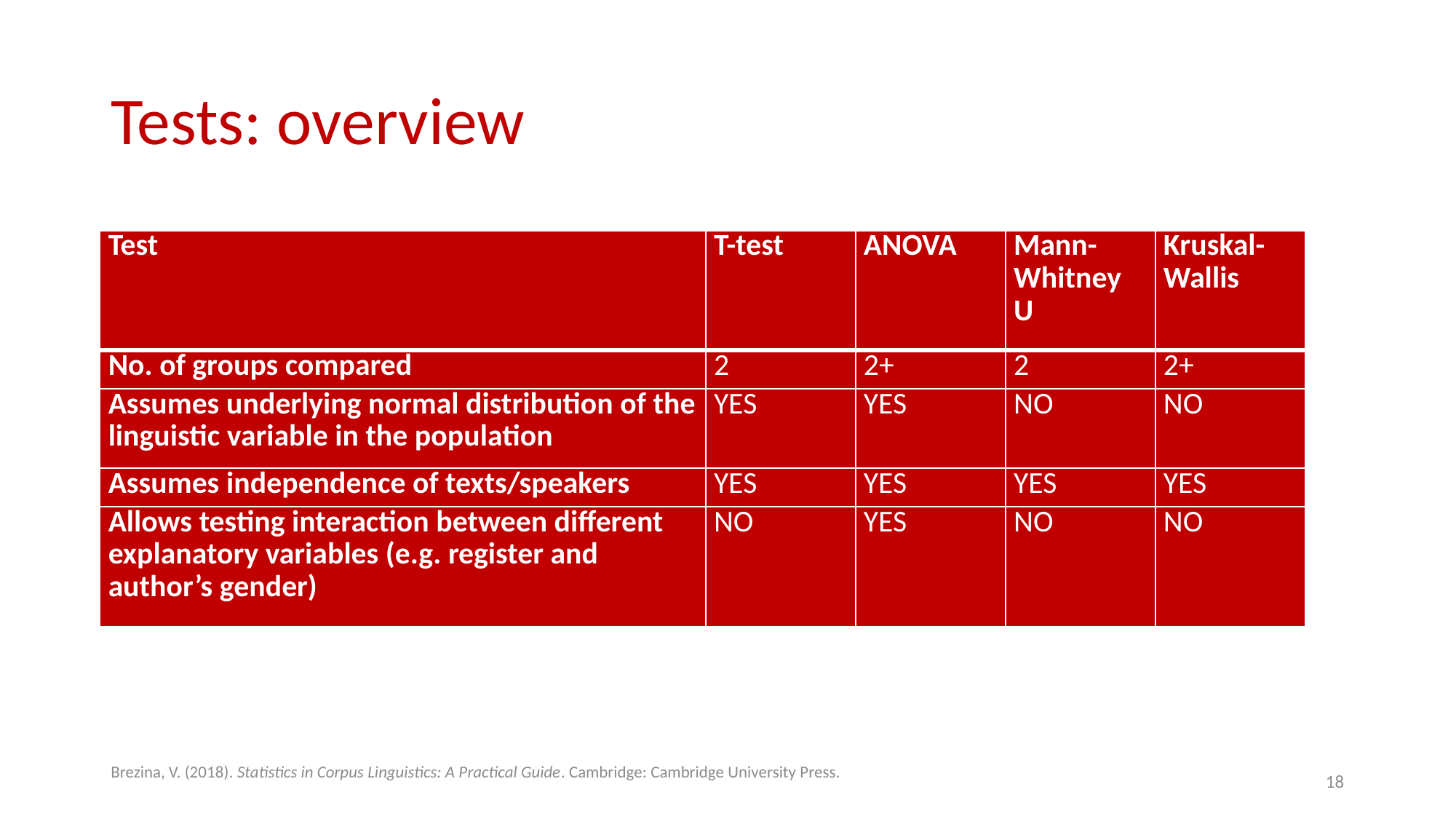

# Tests: overview
| Test | T-test | ANOVA | Mann-Whitney U | Kruskal-Wallis |
| --- | --- | --- | --- | --- |
| No. of groups compared | 2 | 2+ | 2 | 2+ |
| Assumes underlying normal distribution of the linguistic variable in the population | YES | YES | NO | NO |
| Assumes independence of texts/speakers | YES | YES | YES | YES |
| Allows testing interaction between different explanatory variables (e.g. register and author’s gender) | NO | YES | NO | NO |
Brezina, V. (2018). Statistics in Corpus Linguistics: A Practical Guide. Cambridge: Cambridge University Press.

18